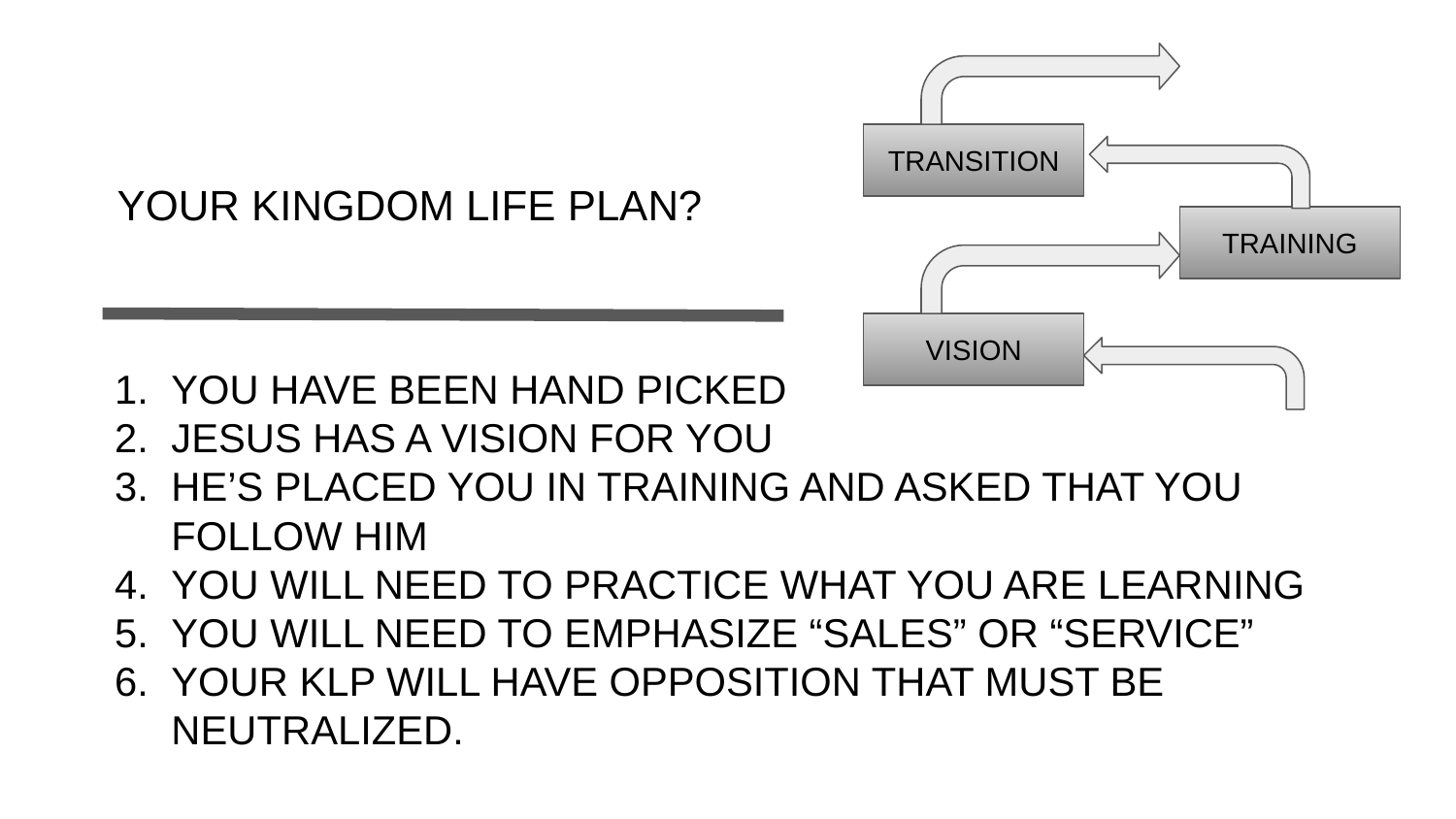

TRANSITION

YOUR KINGDOM LIFE PLAN?
TRAINING

VISION

YOU HAVE BEEN HAND PICKED
JESUS HAS A VISION FOR YOU
HE’S PLACED YOU IN TRAINING AND ASKED THAT YOU FOLLOW HIM
YOU WILL NEED TO PRACTICE WHAT YOU ARE LEARNING
YOU WILL NEED TO EMPHASIZE “SALES” OR “SERVICE”
YOUR KLP WILL HAVE OPPOSITION THAT MUST BE NEUTRALIZED.